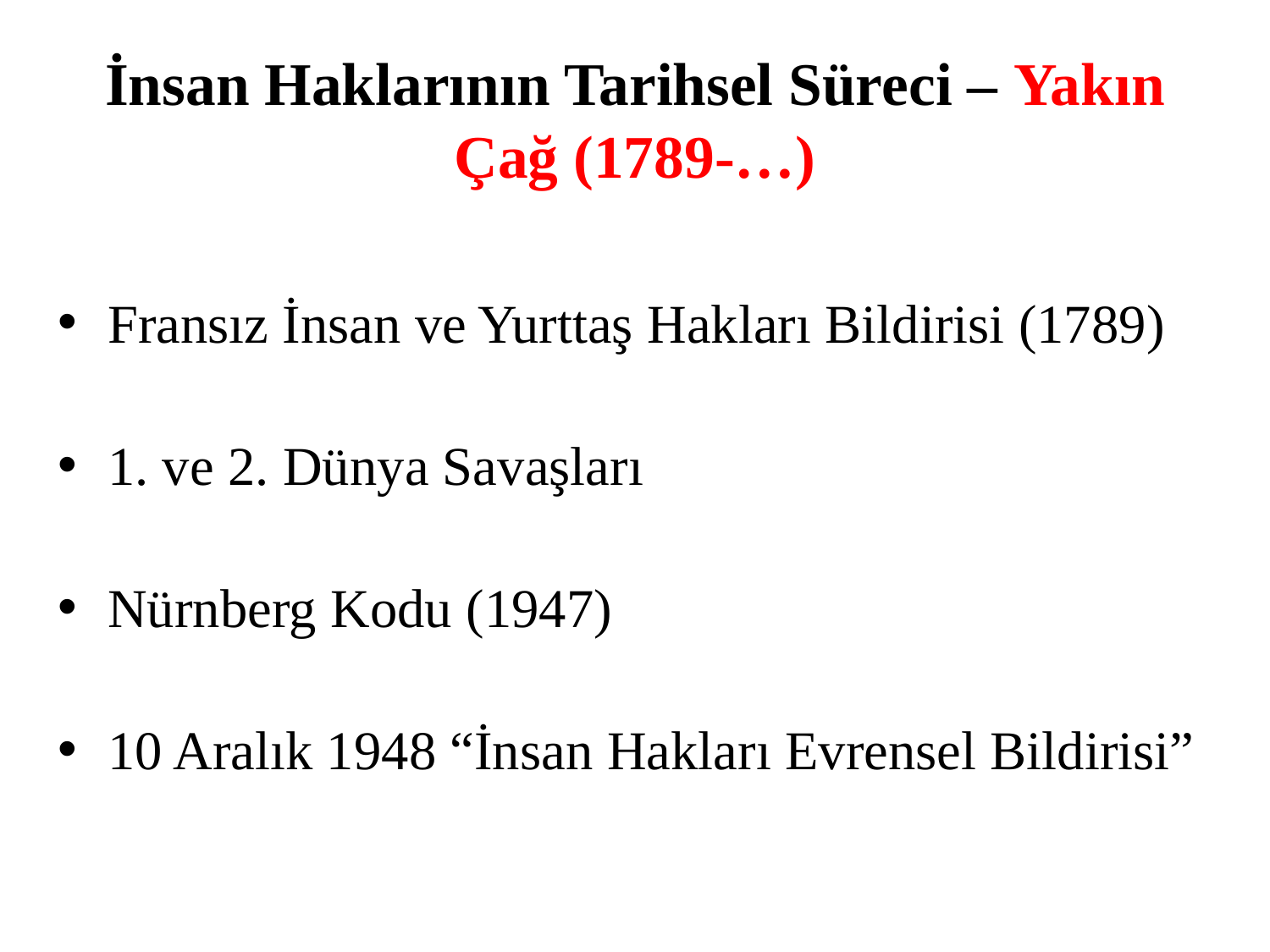

# İnsan Haklarının Tarihsel Süreci – Yakın Çağ (1789-…)
Fransız İnsan ve Yurttaş Hakları Bildirisi (1789)
1. ve 2. Dünya Savaşları
Nürnberg Kodu (1947)
10 Aralık 1948 “İnsan Hakları Evrensel Bildirisi”